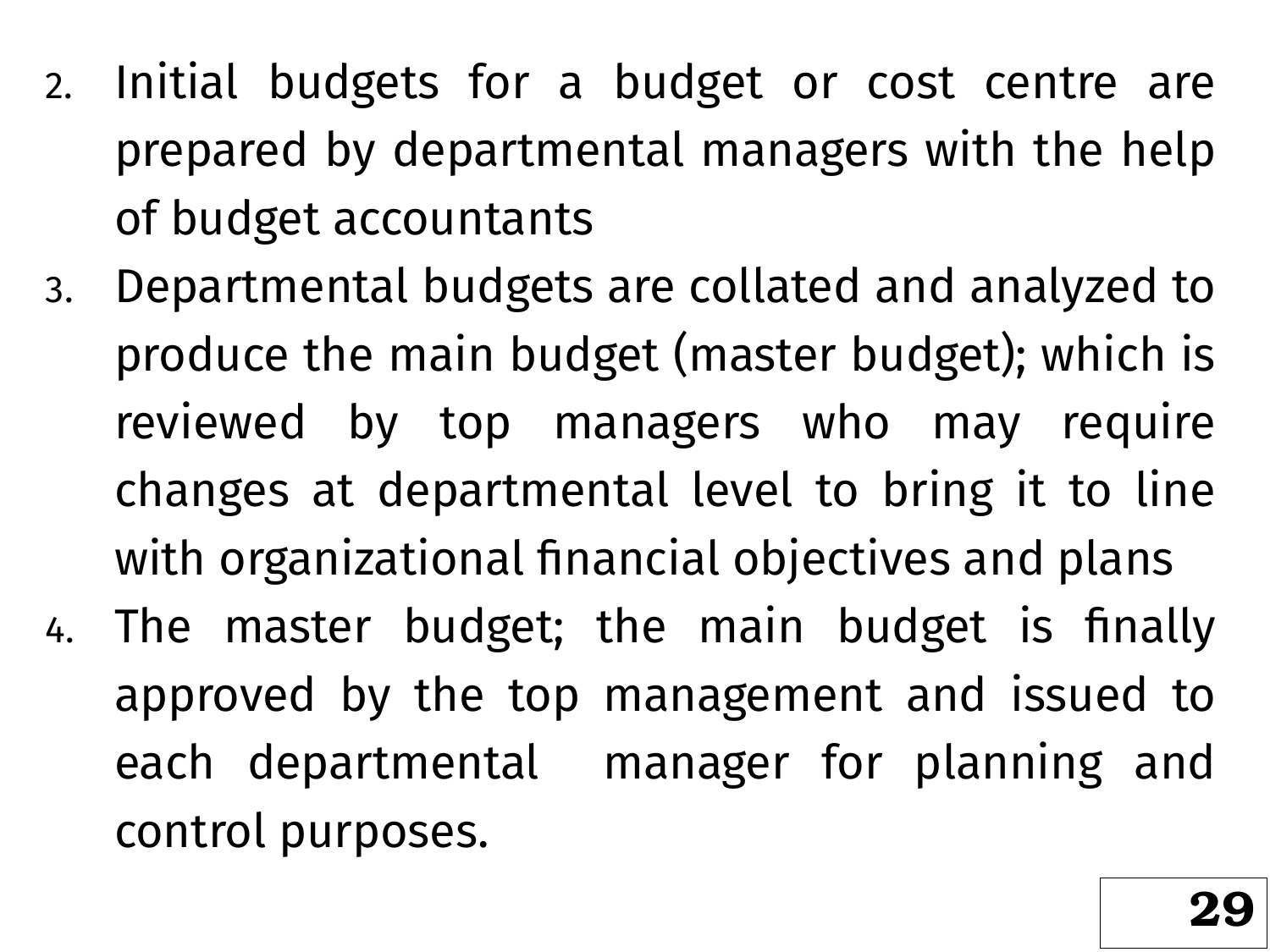

Initial budgets for a budget or cost centre are prepared by departmental managers with the help of budget accountants
Departmental budgets are collated and analyzed to produce the main budget (master budget); which is reviewed by top managers who may require changes at departmental level to bring it to line with organizational financial objectives and plans
The master budget; the main budget is finally approved by the top management and issued to each departmental  manager for planning and control purposes.

29